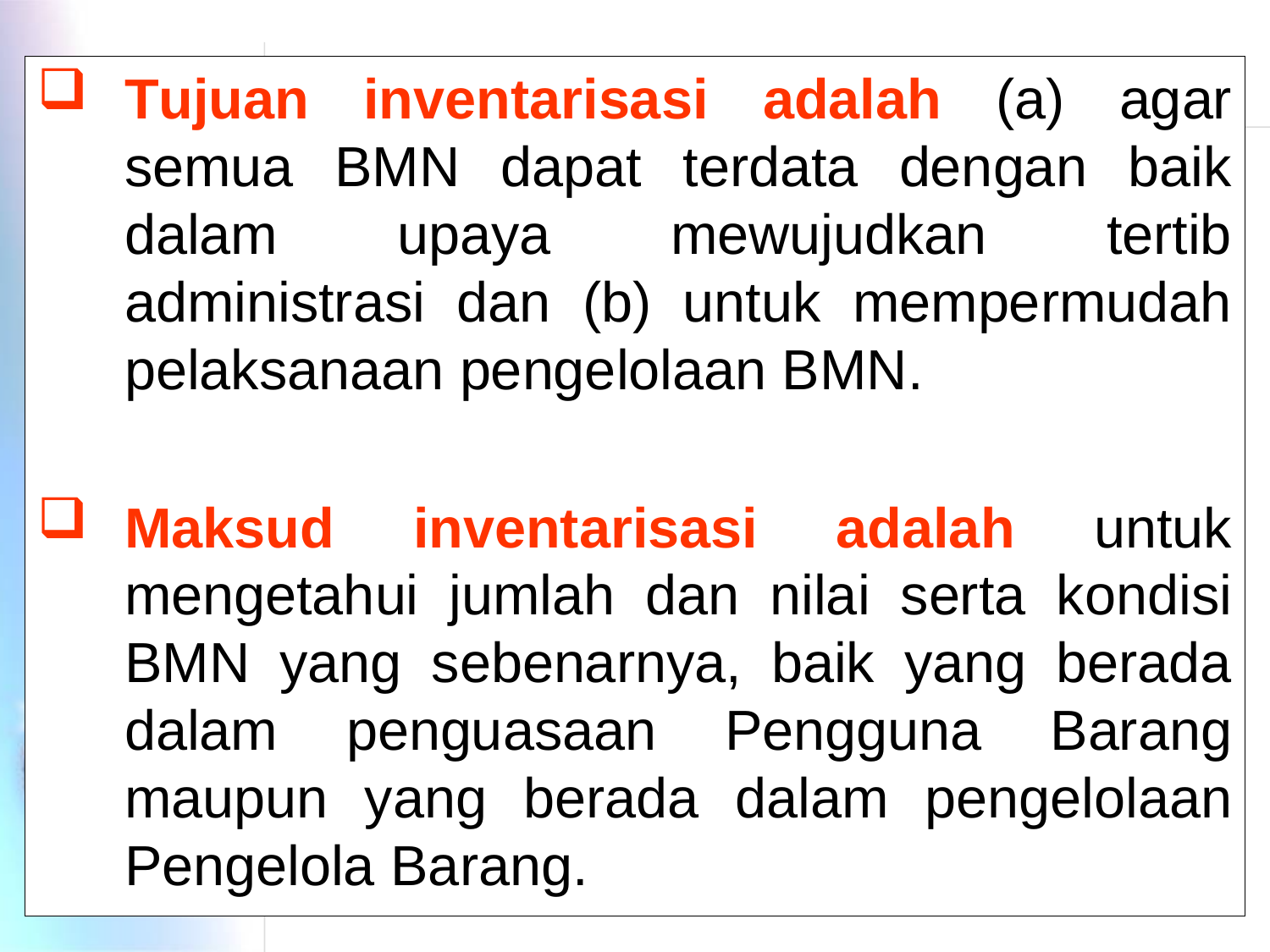

Tujuan inventarisasi adalah (a) agar semua BMN dapat terdata dengan baik dalam upaya mewujudkan tertib administrasi dan (b) untuk mempermudah pelaksanaan pengelolaan BMN.

Maksud inventarisasi adalah untuk mengetahui jumlah dan nilai serta kondisi BMN yang sebenarnya, baik yang berada dalam penguasaan Pengguna Barang maupun yang berada dalam pengelolaan Pengelola Barang.